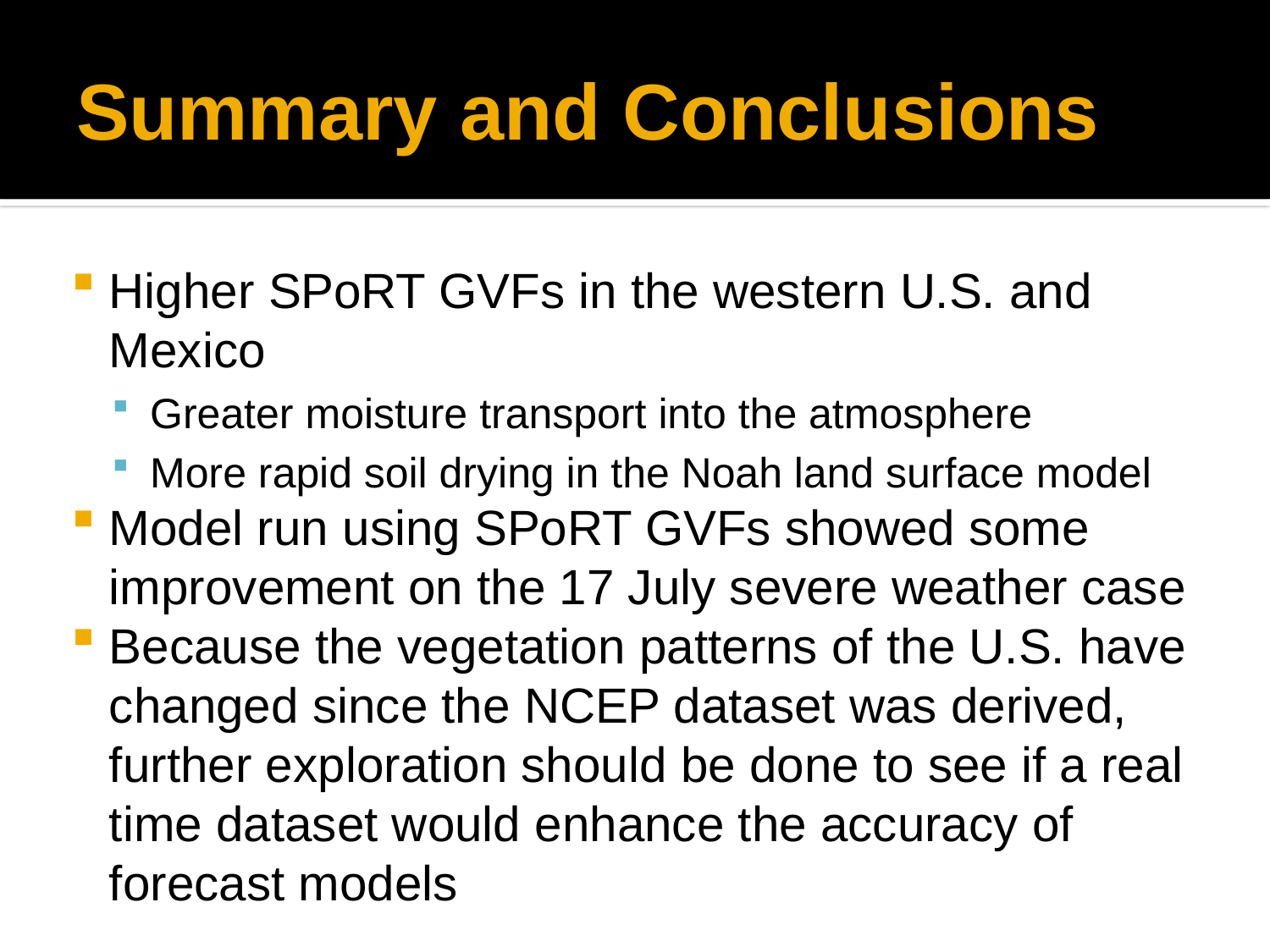

# Summary and Conclusions
Higher SPoRT GVFs in the western U.S. and Mexico
Greater moisture transport into the atmosphere
More rapid soil drying in the Noah land surface model
Model run using SPoRT GVFs showed some improvement on the 17 July severe weather case
Because the vegetation patterns of the U.S. have changed since the NCEP dataset was derived, further exploration should be done to see if a real time dataset would enhance the accuracy of forecast models